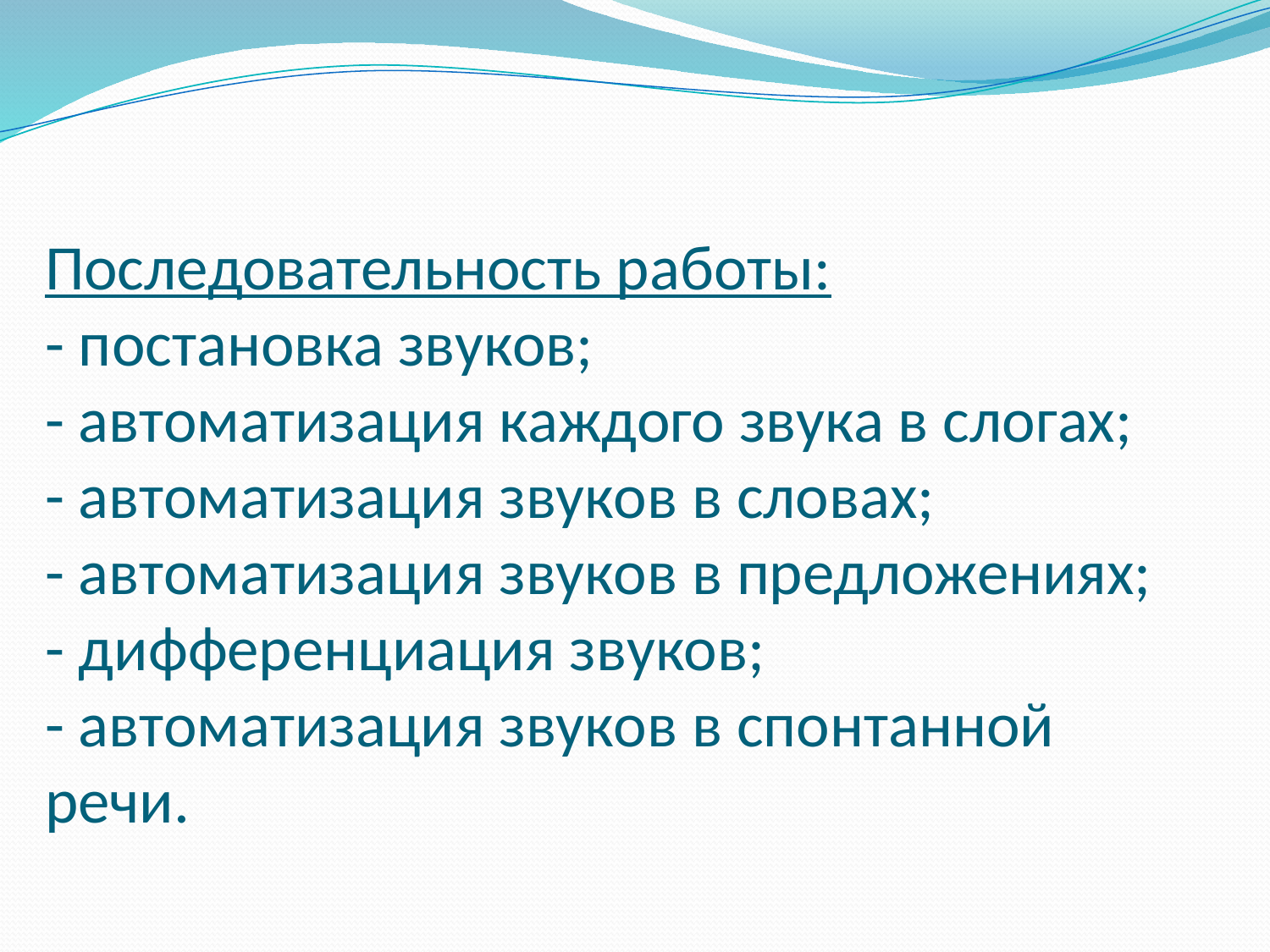

# Последовательность работы: - постановка звуков; - автоматизация каждого звука в слогах; - автоматизация звуков в словах; - автоматизация звуков в предложениях; - дифференциация звуков; - автоматизация звуков в спонтанной речи.